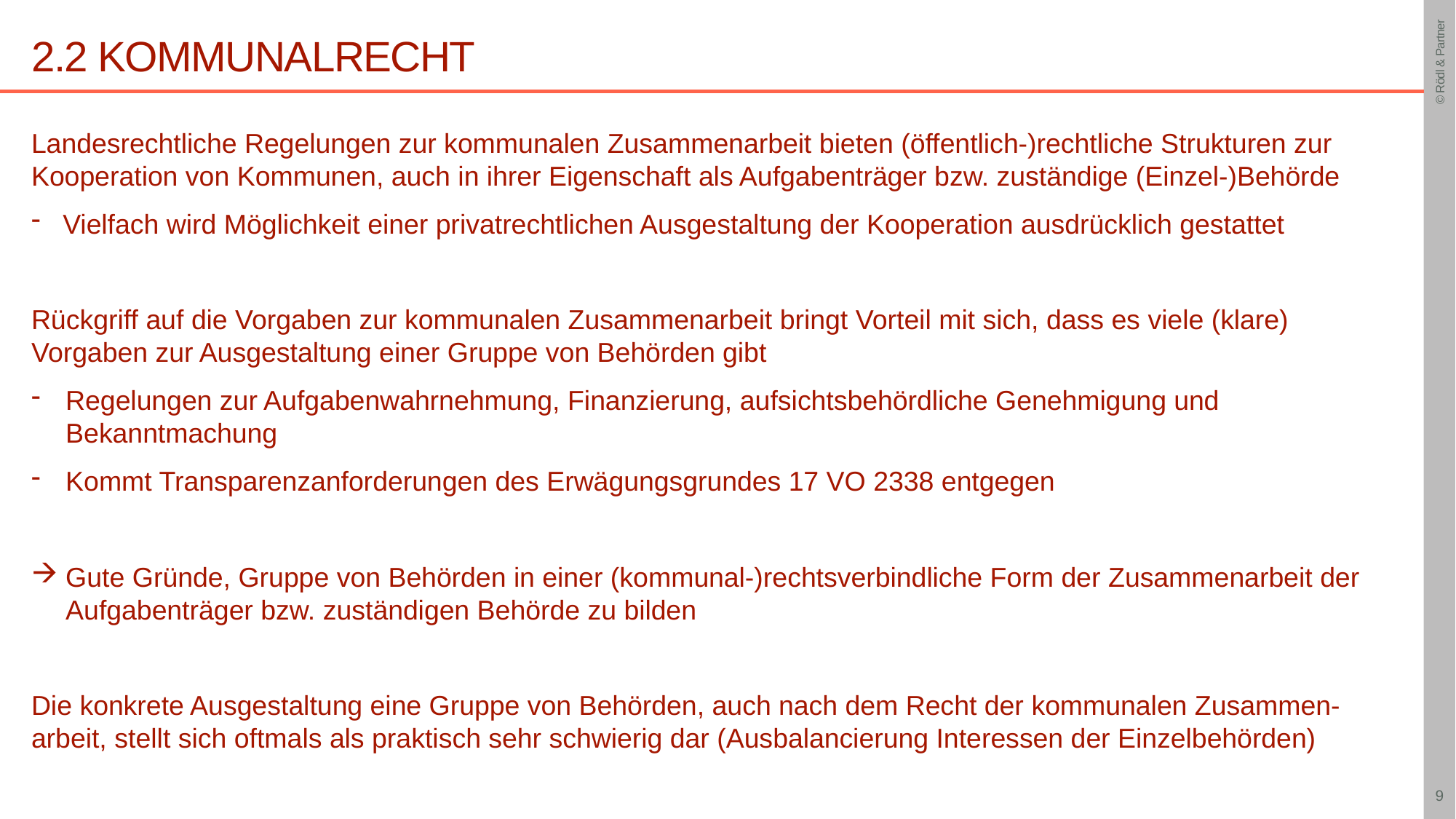

# 2.2 Kommunalrecht
Landesrechtliche Regelungen zur kommunalen Zusammenarbeit bieten (öffentlich-)rechtliche Strukturen zur Kooperation von Kommunen, auch in ihrer Eigenschaft als Aufgabenträger bzw. zuständige (Einzel-)Behörde
Vielfach wird Möglichkeit einer privatrechtlichen Ausgestaltung der Kooperation ausdrücklich gestattet

Rückgriff auf die Vorgaben zur kommunalen Zusammenarbeit bringt Vorteil mit sich, dass es viele (klare) Vorgaben zur Ausgestaltung einer Gruppe von Behörden gibt
Regelungen zur Aufgabenwahrnehmung, Finanzierung, aufsichtsbehördliche Genehmigung und Bekanntmachung
Kommt Transparenzanforderungen des Erwägungsgrundes 17 VO 2338 entgegen

Gute Gründe, Gruppe von Behörden in einer (kommunal-)rechtsverbindliche Form der Zusammenarbeit der Aufgabenträger bzw. zuständigen Behörde zu bilden

Die konkrete Ausgestaltung eine Gruppe von Behörden, auch nach dem Recht der kommunalen Zusammen-arbeit, stellt sich oftmals als praktisch sehr schwierig dar (Ausbalancierung Interessen der Einzelbehörden)
9